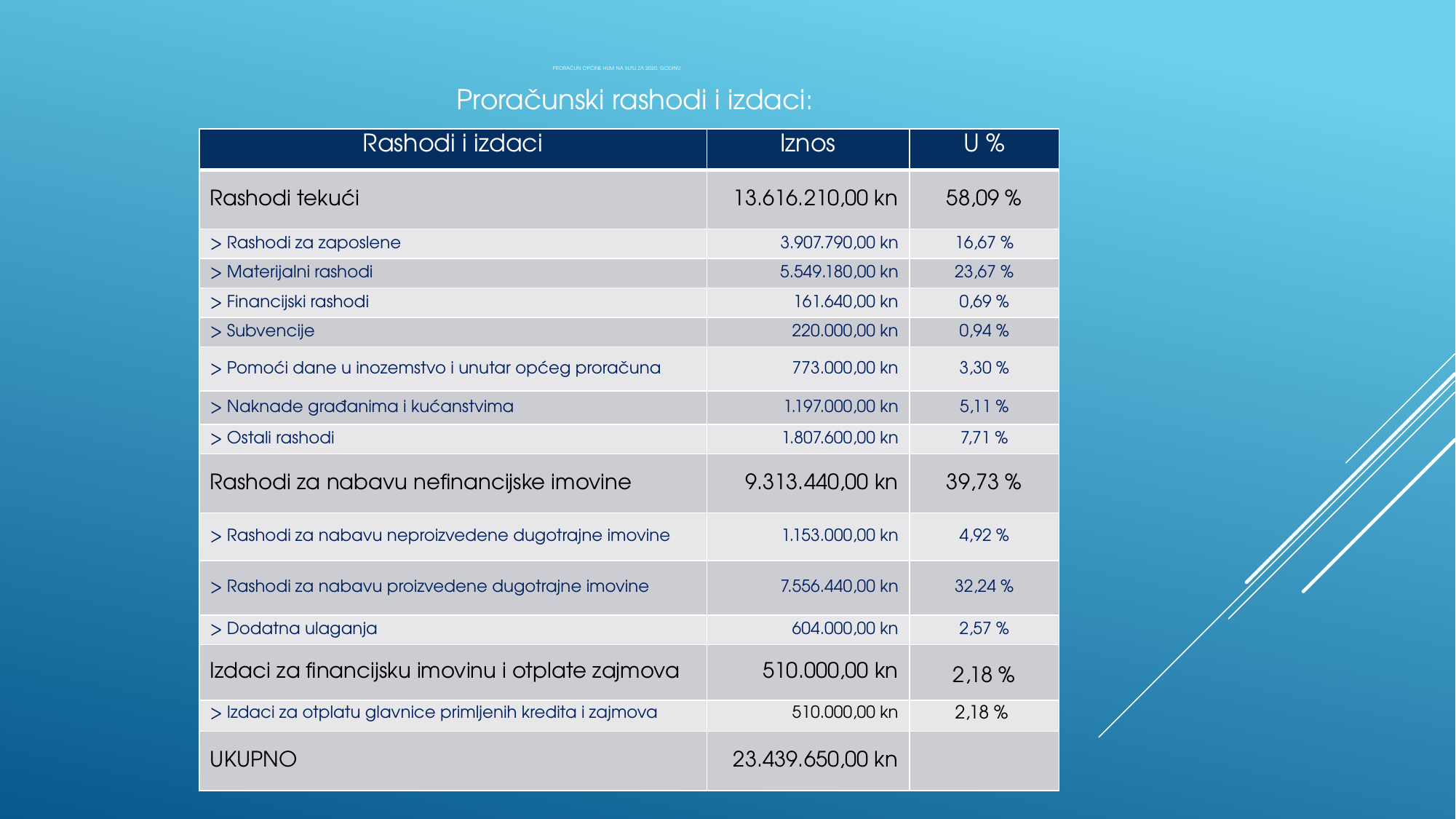

# Proračun općine Hum na Sutli za 2020. godinu
Proračunski rashodi i izdaci:
| Rashodi i izdaci | Iznos | U % |
| --- | --- | --- |
| Rashodi tekući | 13.616.210,00 kn | 58,09 % |
| > Rashodi za zaposlene | 3.907.790,00 kn | 16,67 % |
| > Materijalni rashodi | 5.549.180,00 kn | 23,67 % |
| > Financijski rashodi | 161.640,00 kn | 0,69 % |
| > Subvencije | 220.000,00 kn | 0,94 % |
| > Pomoći dane u inozemstvo i unutar općeg proračuna | 773.000,00 kn | 3,30 % |
| > Naknade građanima i kućanstvima | 1.197.000,00 kn | 5,11 % |
| > Ostali rashodi | 1.807.600,00 kn | 7,71 % |
| Rashodi za nabavu nefinancijske imovine | 9.313.440,00 kn | 39,73 % |
| > Rashodi za nabavu neproizvedene dugotrajne imovine | 1.153.000,00 kn | 4,92 % |
| > Rashodi za nabavu proizvedene dugotrajne imovine | 7.556.440,00 kn | 32,24 % |
| > Dodatna ulaganja | 604.000,00 kn | 2,57 % |
| Izdaci za financijsku imovinu i otplate zajmova | 510.000,00 kn | 2,18 % |
| > Izdaci za otplatu glavnice primljenih kredita i zajmova | 510.000,00 kn | 2,18 % |
| UKUPNO | 23.439.650,00 kn |  |